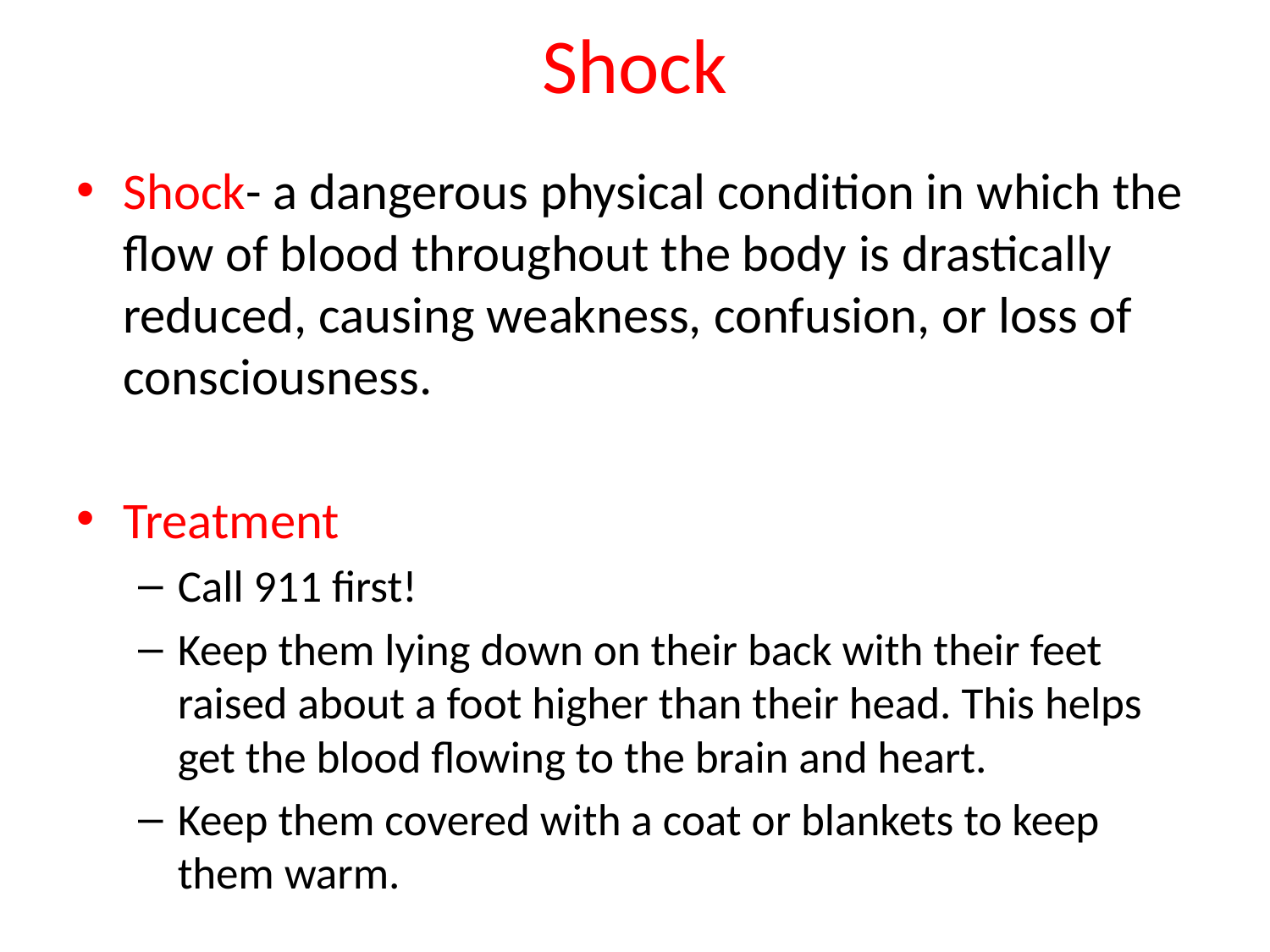

# Shock
Shock- a dangerous physical condition in which the flow of blood throughout the body is drastically reduced, causing weakness, confusion, or loss of consciousness.

Treatment
Call 911 first!
Keep them lying down on their back with their feet raised about a foot higher than their head. This helps get the blood flowing to the brain and heart.
Keep them covered with a coat or blankets to keep them warm.